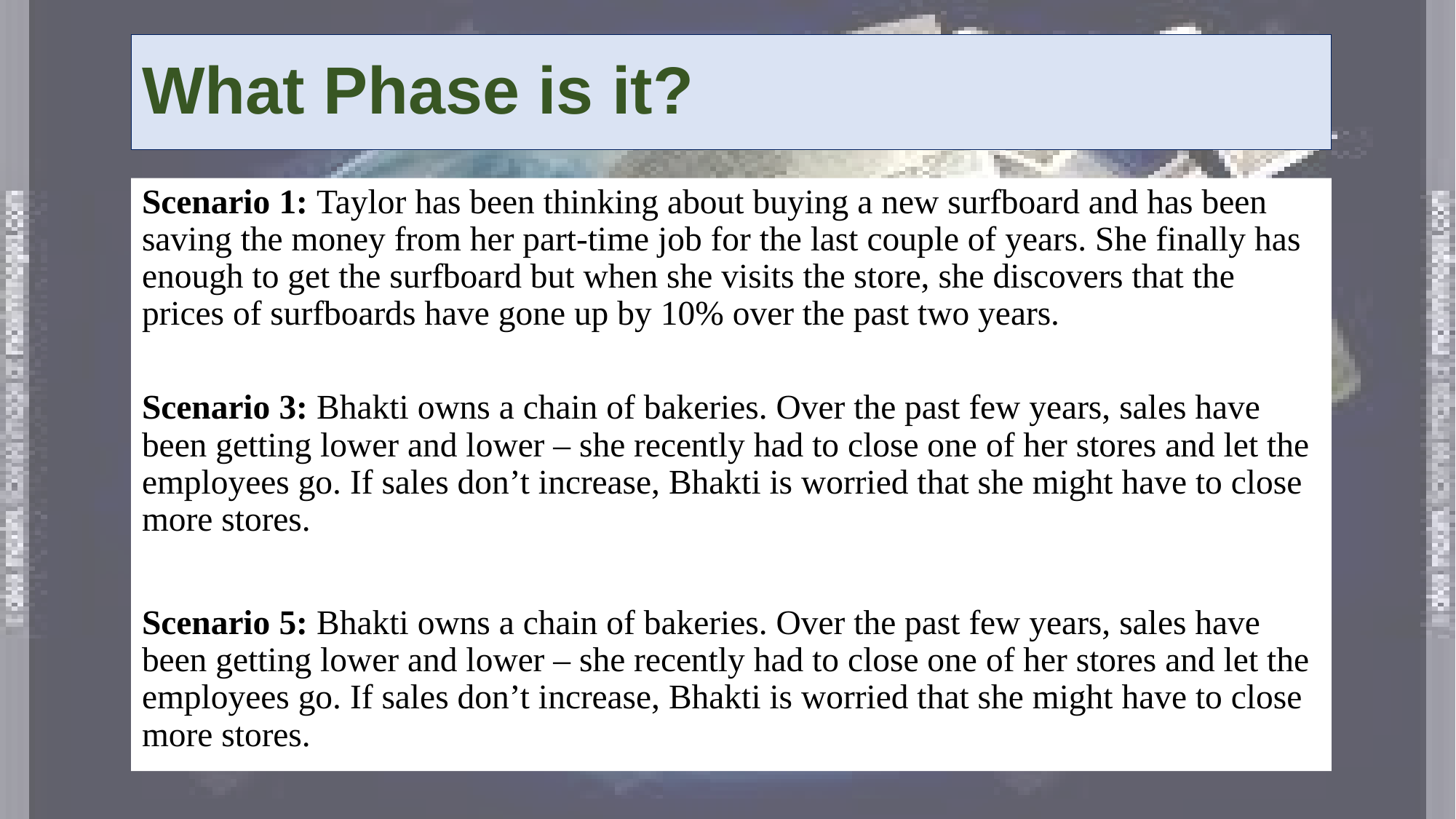

# What Phase is it?
Scenario 1: Taylor has been thinking about buying a new surfboard and has been saving the money from her part-time job for the last couple of years. She finally has enough to get the surfboard but when she visits the store, she discovers that the prices of surfboards have gone up by 10% over the past two years.

Scenario 3: Bhakti owns a chain of bakeries. Over the past few years, sales have been getting lower and lower – she recently had to close one of her stores and let the employees go. If sales don’t increase, Bhakti is worried that she might have to close more stores.

Scenario 5: Bhakti owns a chain of bakeries. Over the past few years, sales have been getting lower and lower – she recently had to close one of her stores and let the employees go. If sales don’t increase, Bhakti is worried that she might have to close more stores.